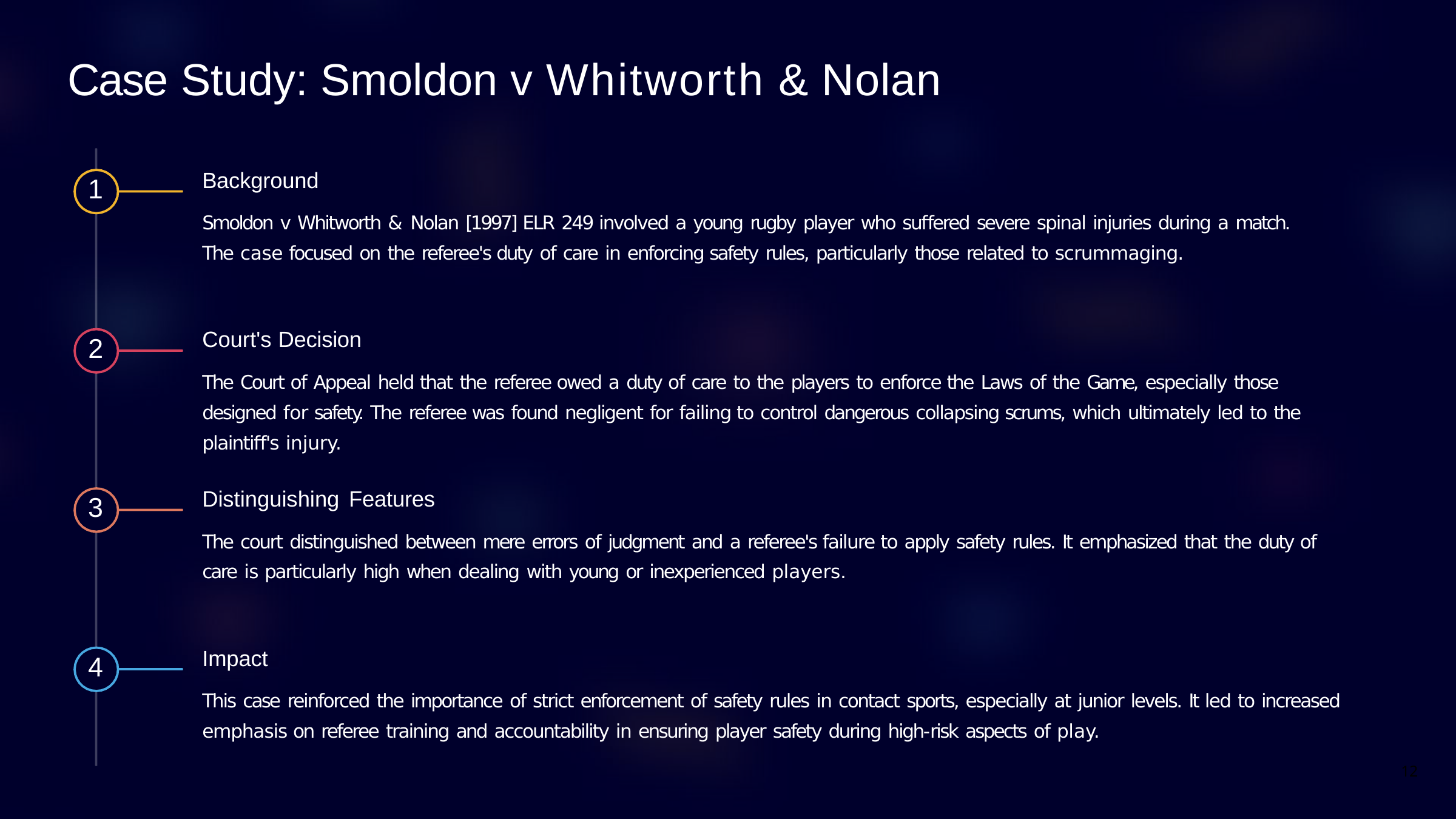

# Case Study: Smoldon v Whitworth & Nolan

Background
Smoldon v Whitworth & Nolan [1997] ELR 249 involved a young rugby player who suffered severe spinal injuries during a match. The case focused on the referee's duty of care in enforcing safety rules, particularly those related to scrummaging.
1
Court's Decision
The Court of Appeal held that the referee owed a duty of care to the players to enforce the Laws of the Game, especially those designed for safety. The referee was found negligent for failing to control dangerous collapsing scrums, which ultimately led to the plaintiff's injury.

2
Distinguishing Features
The court distinguished between mere errors of judgment and a referee's failure to apply safety rules. It emphasized that the duty of care is particularly high when dealing with young or inexperienced players.

3
Impact
This case reinforced the importance of strict enforcement of safety rules in contact sports, especially at junior levels. It led to increased emphasis on referee training and accountability in ensuring player safety during high-risk aspects of play.

4
12